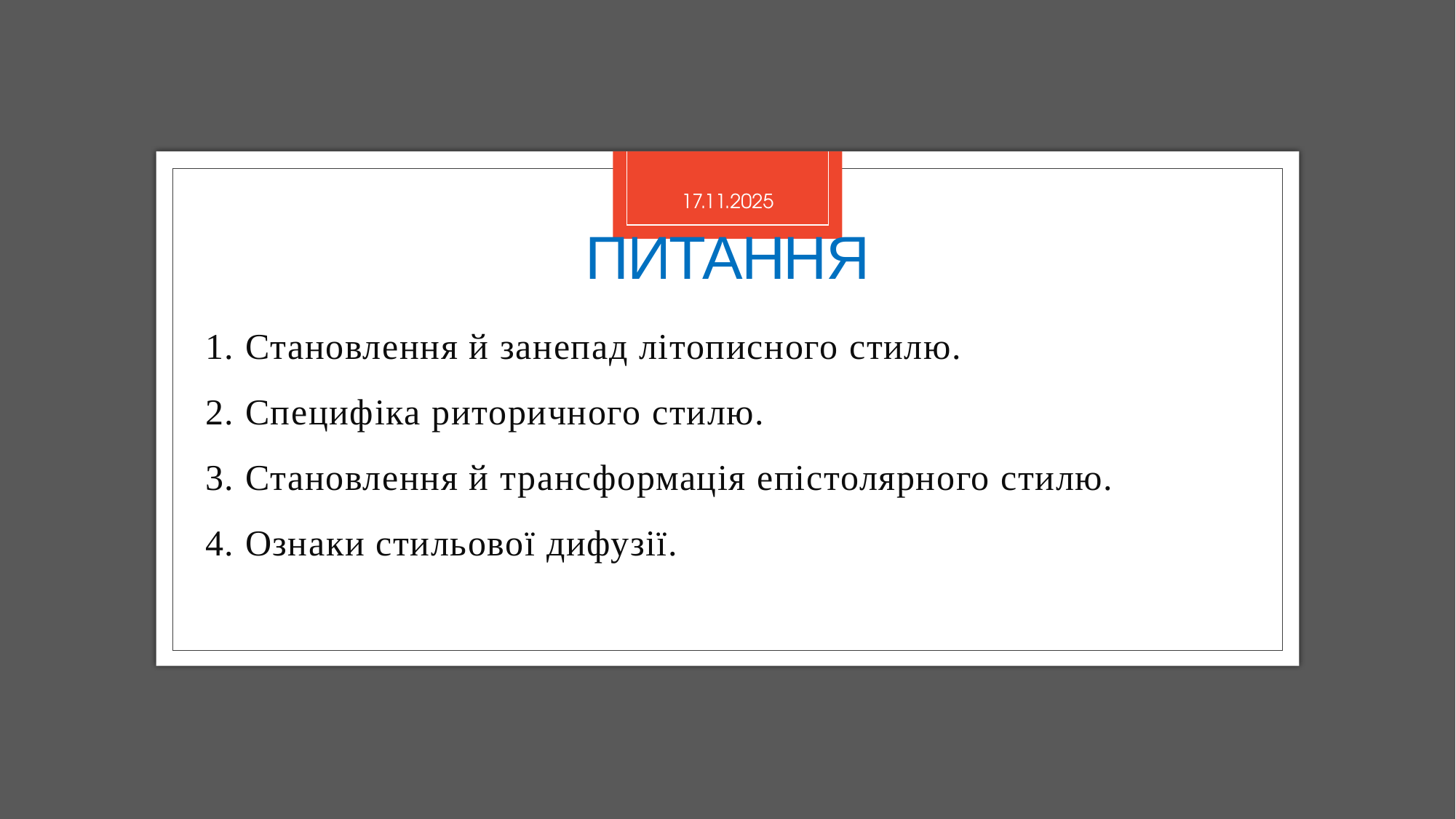

# питання
17.11.2025
1. Становлення й занепад літописного стилю.
2. Специфіка риторичного стилю.
3. Становлення й трансформація епістолярного стилю.
4. Ознаки стильової дифузії.